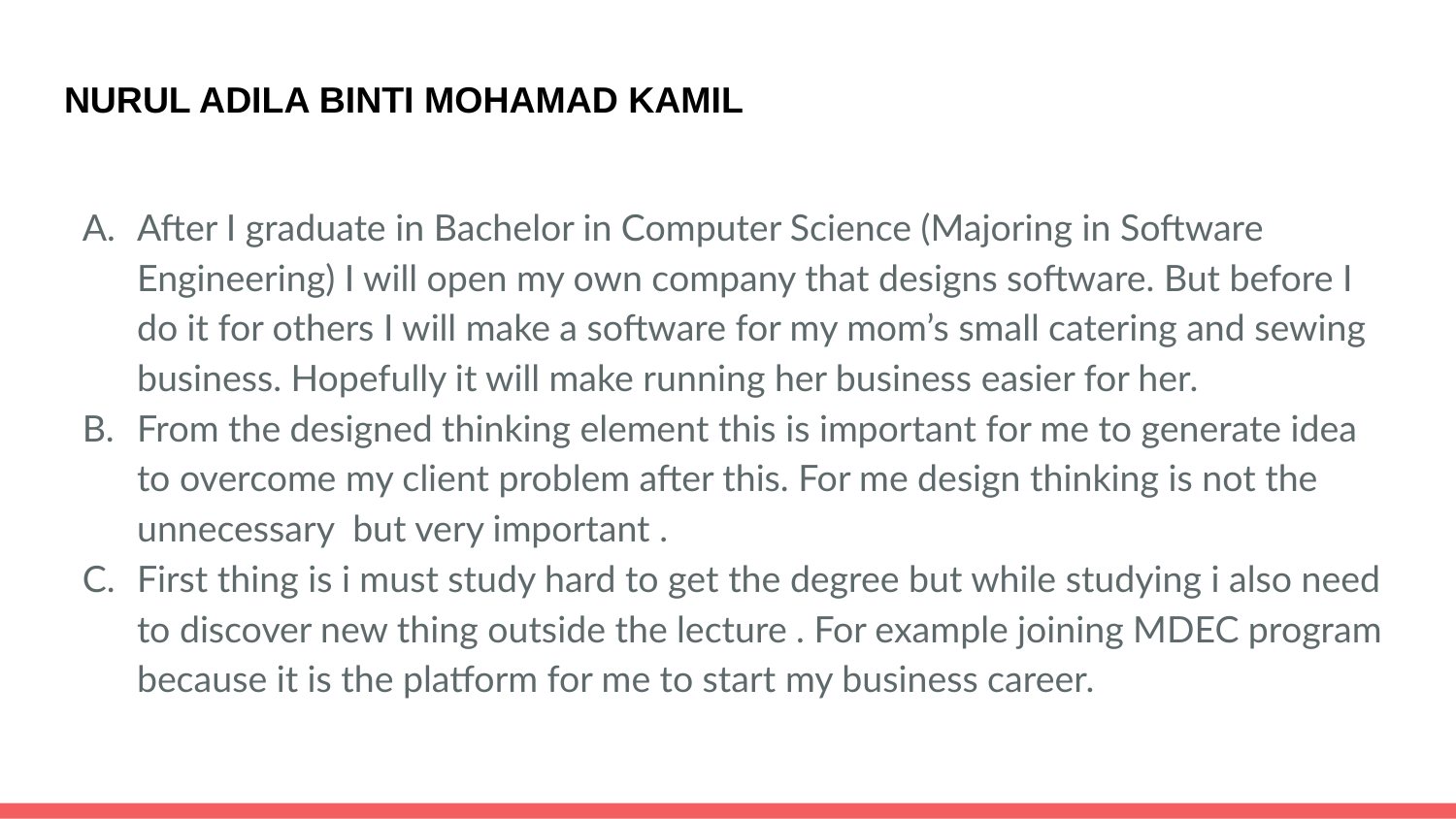

# NURUL ADILA BINTI MOHAMAD KAMIL
After I graduate in Bachelor in Computer Science (Majoring in Software Engineering) I will open my own company that designs software. But before I do it for others I will make a software for my mom’s small catering and sewing business. Hopefully it will make running her business easier for her.
From the designed thinking element this is important for me to generate idea to overcome my client problem after this. For me design thinking is not the unnecessary  but very important .
First thing is i must study hard to get the degree but while studying i also need to discover new thing outside the lecture . For example joining MDEC program because it is the platform for me to start my business career.